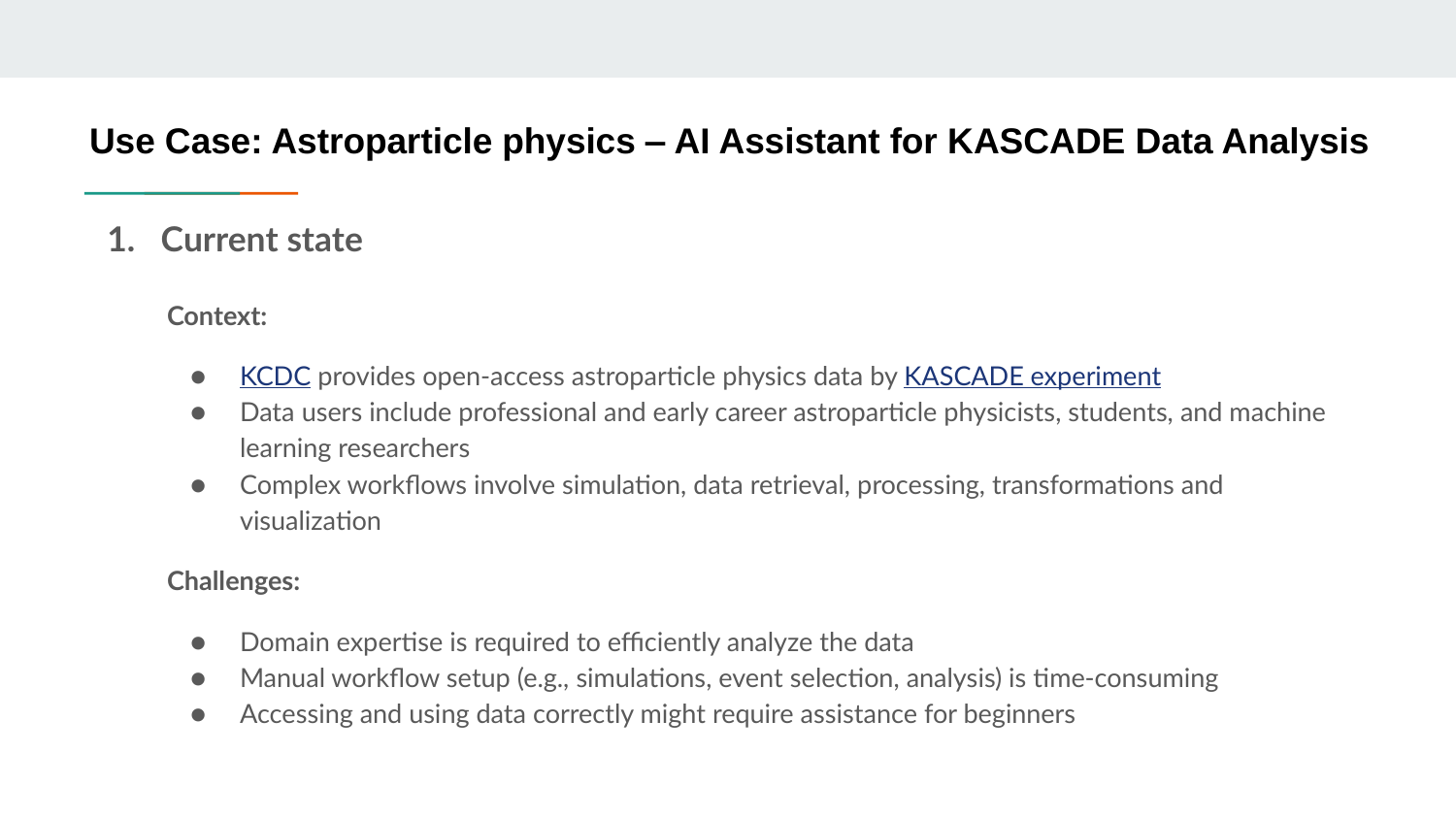

# Use Case: Astroparticle physics ‒ AI Assistant for KASCADE Data Analysis

Current state
Context:
KCDC provides open-access astroparticle physics data by KASCADE experiment
Data users include professional and early career astroparticle physicists, students, and machine learning researchers
Complex workflows involve simulation, data retrieval, processing, transformations and visualization
Challenges:
Domain expertise is required to efficiently analyze the data
Manual workflow setup (e.g., simulations, event selection, analysis) is time-consuming
Accessing and using data correctly might require assistance for beginners